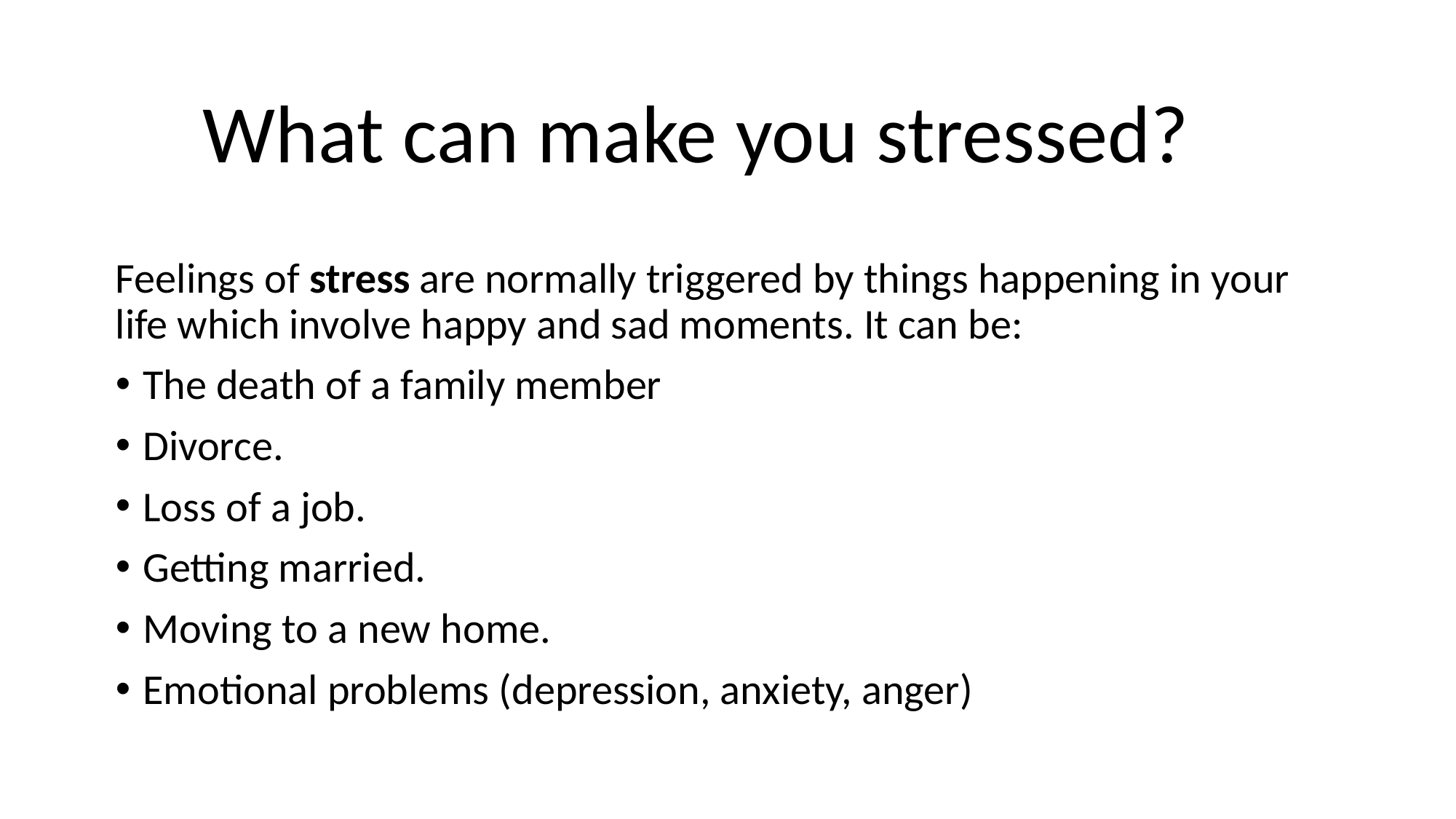

# What can make you stressed?
Feelings of stress are normally triggered by things happening in your life which involve happy and sad moments. It can be:
The death of a family member
Divorce.
Loss of a job.
Getting married.
Moving to a new home.
Emotional problems (depression, anxiety, anger)